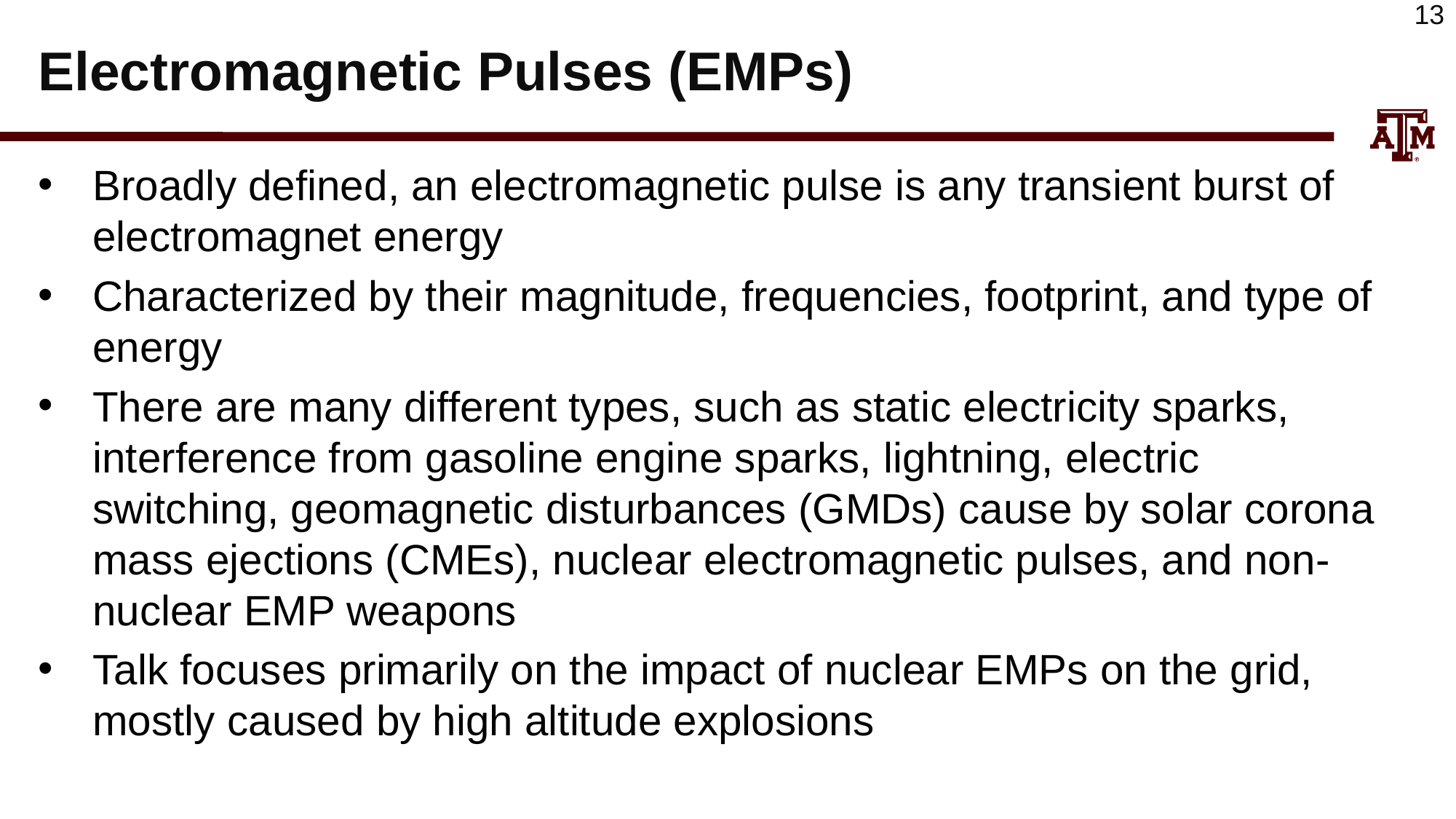

# Electromagnetic Pulses (EMPs)
Broadly defined, an electromagnetic pulse is any transient burst of electromagnet energy
Characterized by their magnitude, frequencies, footprint, and type of energy
There are many different types, such as static electricity sparks, interference from gasoline engine sparks, lightning, electric switching, geomagnetic disturbances (GMDs) cause by solar corona mass ejections (CMEs), nuclear electromagnetic pulses, and non-nuclear EMP weapons
Talk focuses primarily on the impact of nuclear EMPs on the grid, mostly caused by high altitude explosions

13